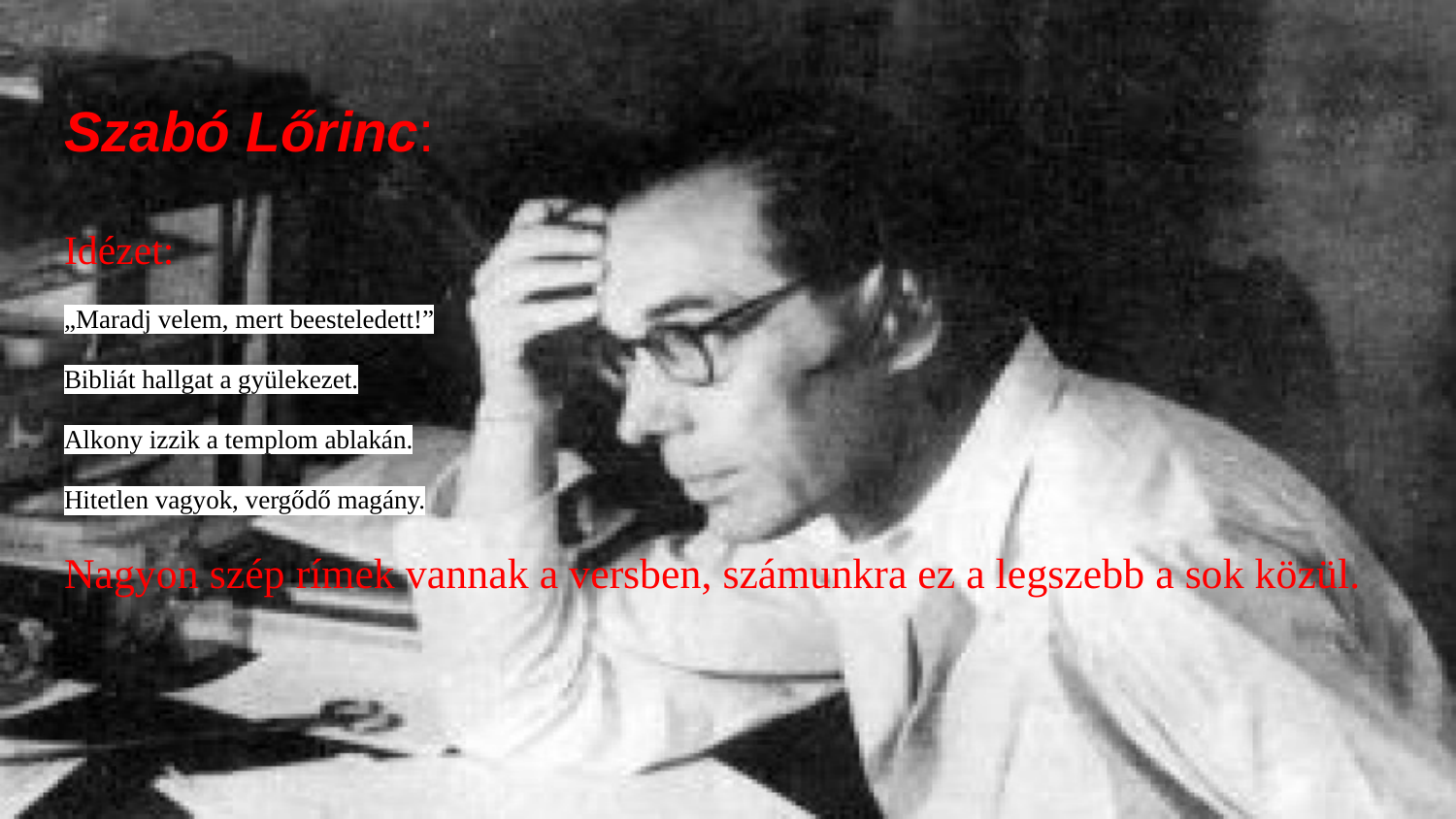

# Szabó Lőrinc:
Idézet:
„Maradj velem, mert beesteledett!”
Bibliát hallgat a gyülekezet.
Alkony izzik a templom ablakán.
Hitetlen vagyok, vergődő magány.
Nagyon szép rímek vannak a versben, számunkra ez a legszebb a sok közül.